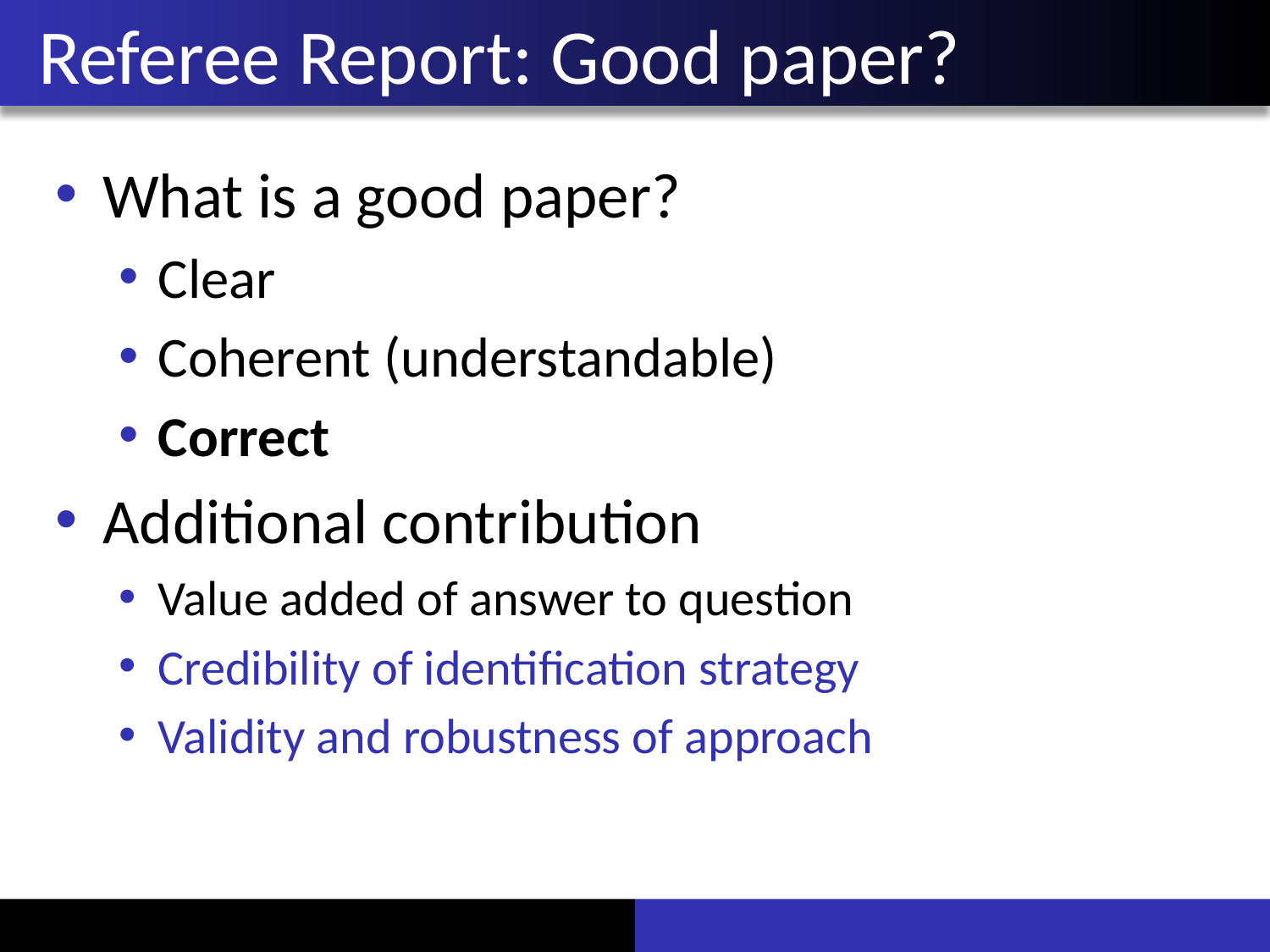

# Referee Report: Good paper?
What is a good paper?
Clear
Coherent (understandable)
Correct
Additional contribution
Value added of answer to question
Credibility of identification strategy
Validity and robustness of approach